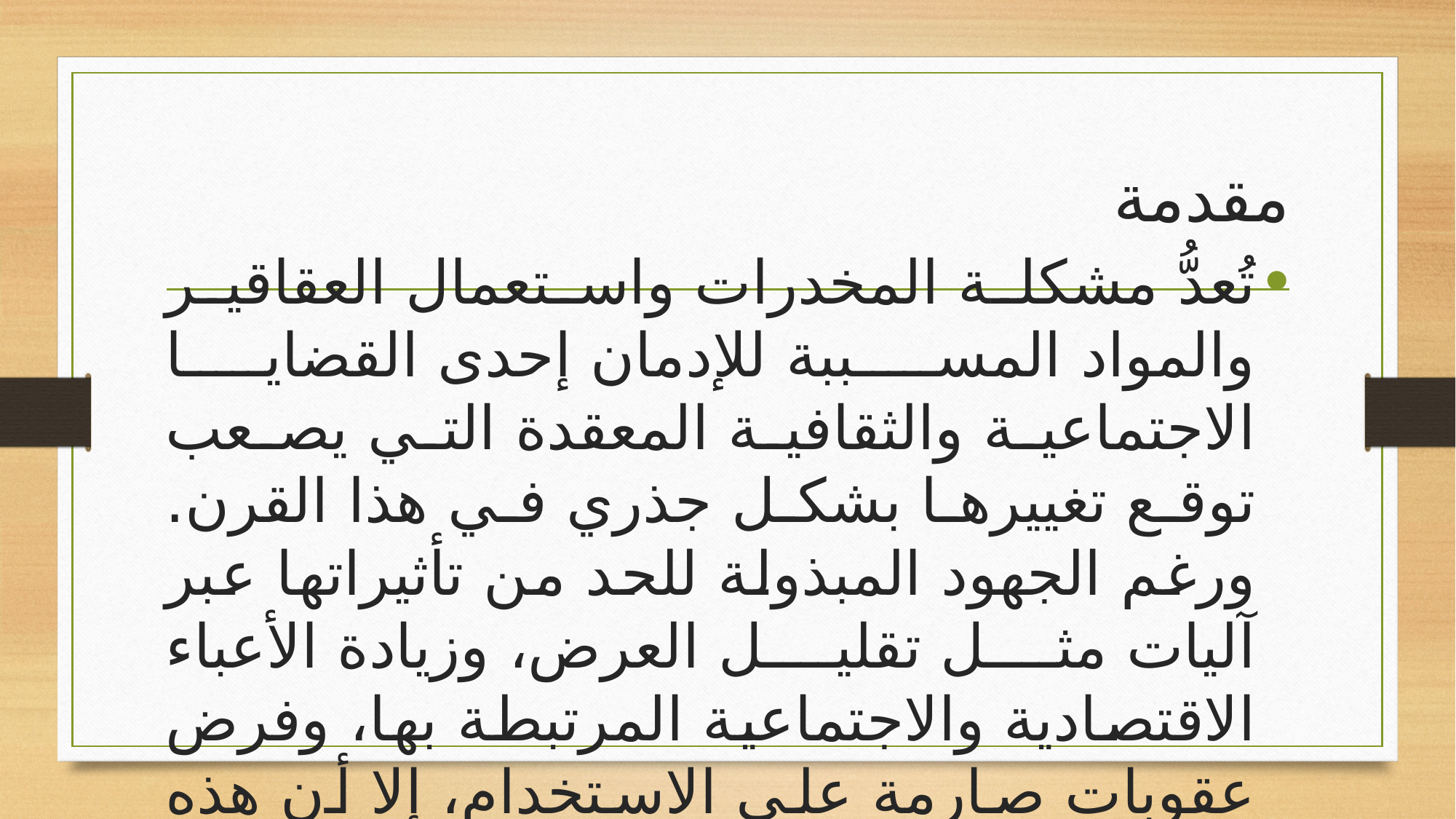

# مقدمة
تُعدُّ مشكلة المخدرات واستعمال العقاقير والمواد المسببة للإدمان إحدى القضايا الاجتماعية والثقافية المعقدة التي يصعب توقع تغييرها بشكل جذري في هذا القرن. ورغم الجهود المبذولة للحد من تأثيراتها عبر آليات مثل تقليل العرض، وزيادة الأعباء الاقتصادية والاجتماعية المرتبطة بها، وفرض عقوبات صارمة على الاستخدام، إلا أن هذه الإجراءات قد تُسهم في تقليل عدد المستخدمين بشكل محدود. ومع ذلك، فإن التأثير الجوهري في تقليص استعمال المخدرات يعتمد أساسًا على حدوث تغييرات اجتماعية واسعة النطاق.